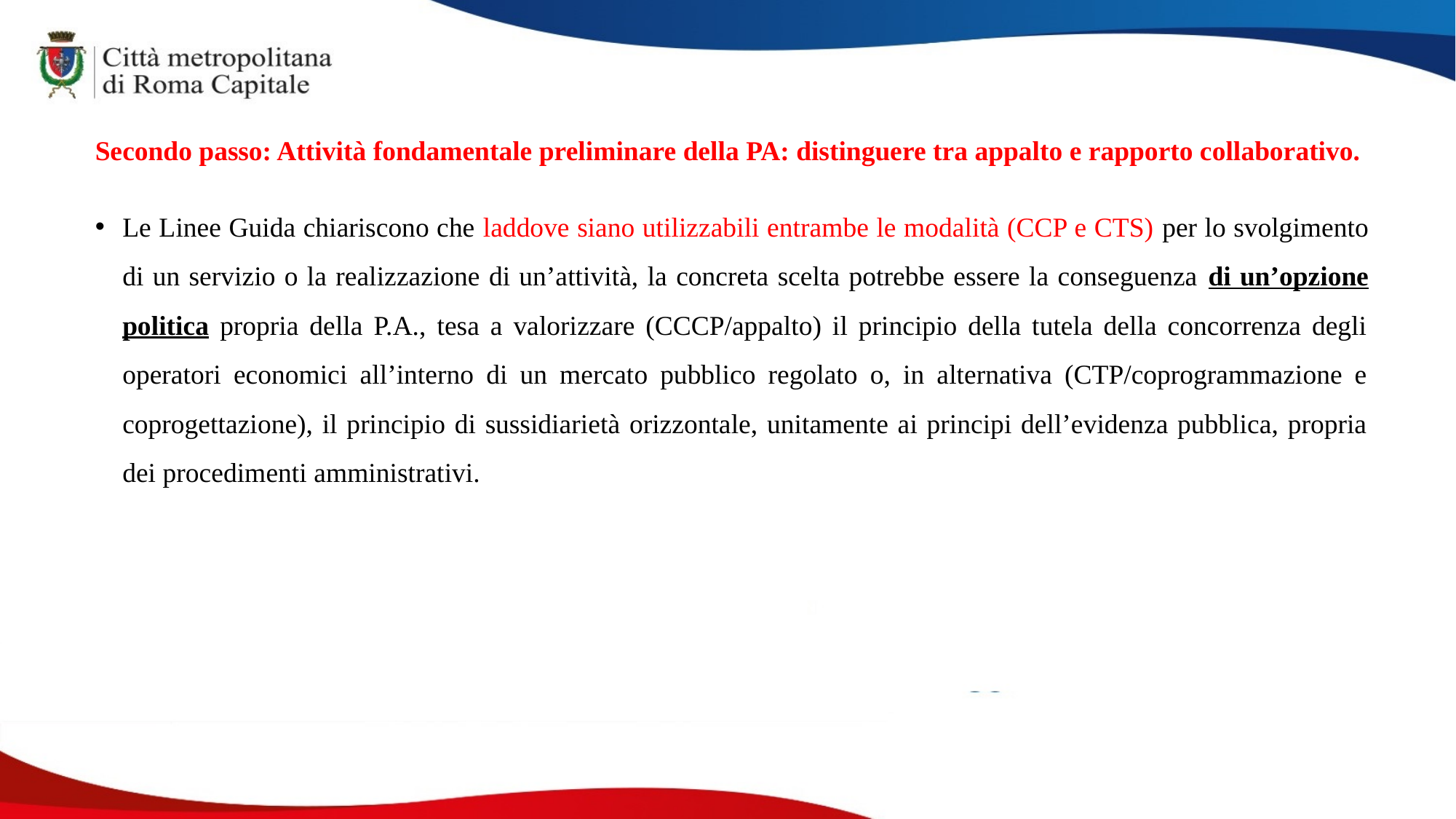

Secondo passo: Attività fondamentale preliminare della PA: distinguere tra appalto e rapporto collaborativo.
Le Linee Guida chiariscono che laddove siano utilizzabili entrambe le modalità (CCP e CTS) per lo svolgimento di un servizio o la realizzazione di un’attività, la concreta scelta potrebbe essere la conseguenza di un’opzione politica propria della P.A., tesa a valorizzare (CCCP/appalto) il principio della tutela della concorrenza degli operatori economici all’interno di un mercato pubblico regolato o, in alternativa (CTP/coprogrammazione e coprogettazione), il principio di sussidiarietà orizzontale, unitamente ai principi dell’evidenza pubblica, propria dei procedimenti amministrativi.